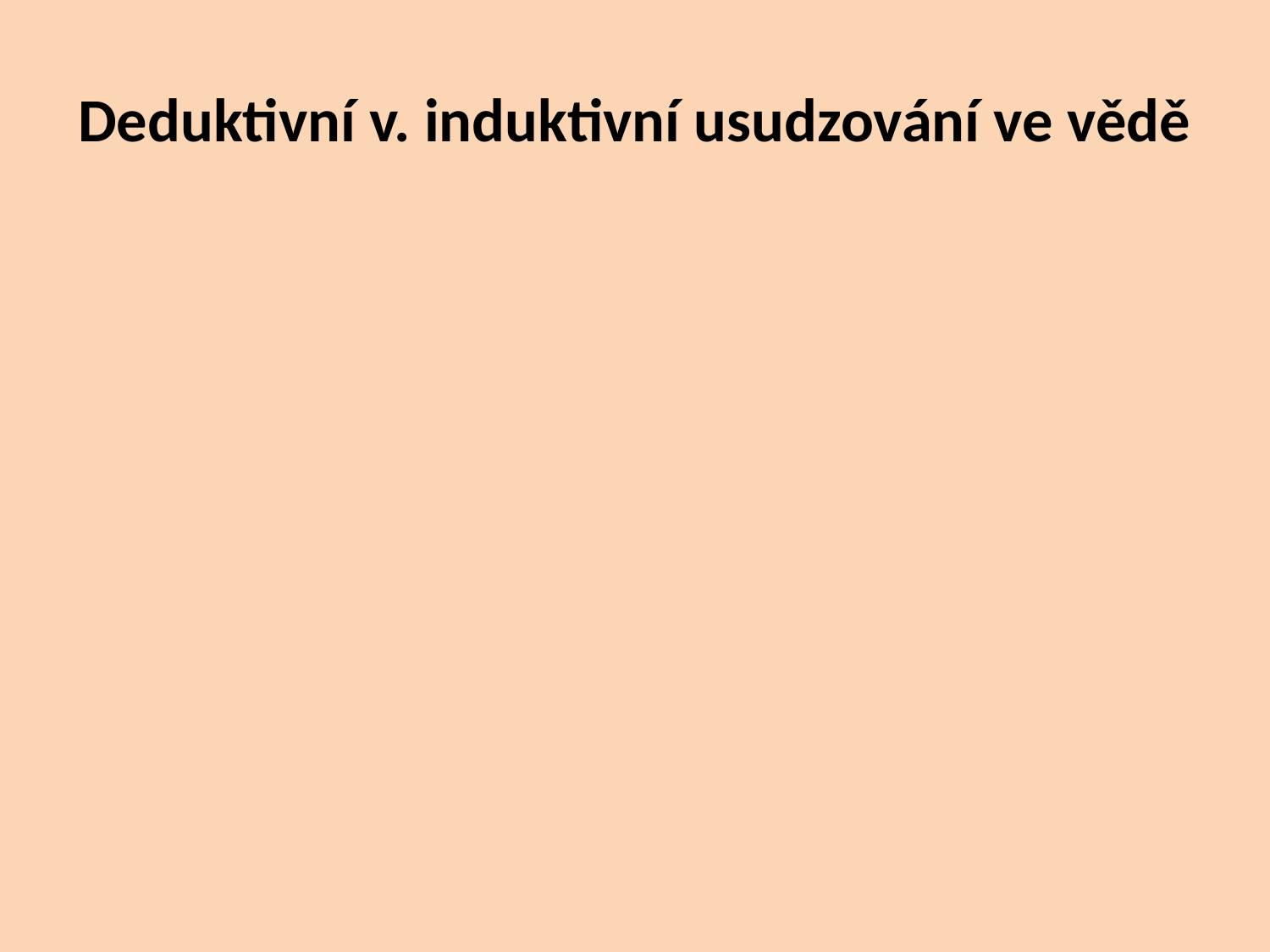

# Deduktivní v. induktivní usudzování ve vědě